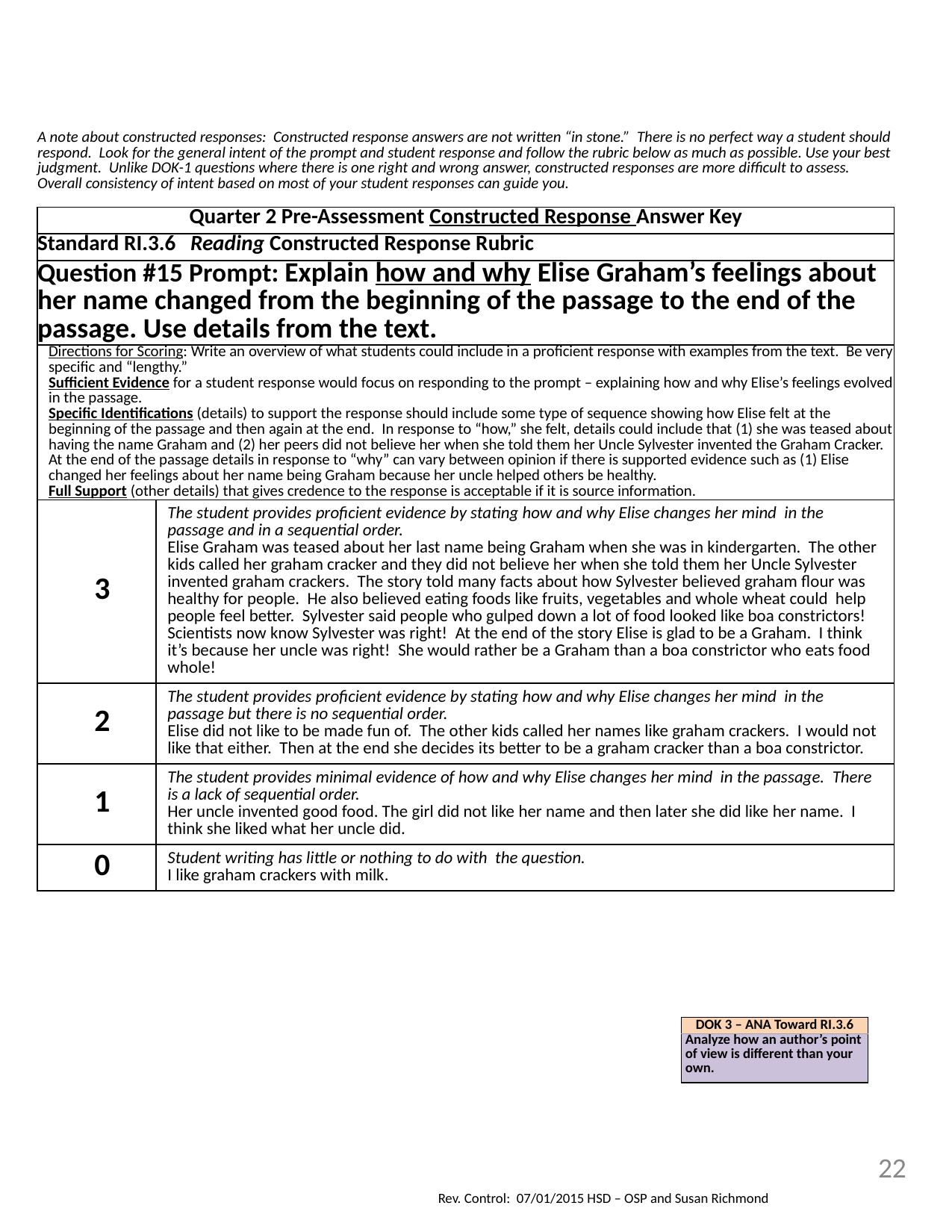

| A note about constructed responses: Constructed response answers are not written “in stone.” There is no perfect way a student should respond. Look for the general intent of the prompt and student response and follow the rubric below as much as possible. Use your best judgment. Unlike DOK-1 questions where there is one right and wrong answer, constructed responses are more difficult to assess. Overall consistency of intent based on most of your student responses can guide you. |  |
| --- | --- |
| Quarter 2 Pre-Assessment Constructed Response Answer Key |  |
| Standard RI.3.6 Reading Constructed Response Rubric |  |
| Question #15 Prompt: Explain how and why Elise Graham’s feelings about her name changed from the beginning of the passage to the end of the passage. Use details from the text. |  |
| Directions for Scoring: Write an overview of what students could include in a proficient response with examples from the text. Be very specific and “lengthy.” Sufficient Evidence for a student response would focus on responding to the prompt – explaining how and why Elise’s feelings evolved in the passage. Specific Identifications (details) to support the response should include some type of sequence showing how Elise felt at the beginning of the passage and then again at the end. In response to “how,” she felt, details could include that (1) she was teased about having the name Graham and (2) her peers did not believe her when she told them her Uncle Sylvester invented the Graham Cracker. At the end of the passage details in response to “why” can vary between opinion if there is supported evidence such as (1) Elise changed her feelings about her name being Graham because her uncle helped others be healthy. Full Support (other details) that gives credence to the response is acceptable if it is source information. |  |
| 3 | The student provides proficient evidence by stating how and why Elise changes her mind in the passage and in a sequential order. Elise Graham was teased about her last name being Graham when she was in kindergarten. The other kids called her graham cracker and they did not believe her when she told them her Uncle Sylvester invented graham crackers. The story told many facts about how Sylvester believed graham flour was healthy for people. He also believed eating foods like fruits, vegetables and whole wheat could help people feel better. Sylvester said people who gulped down a lot of food looked like boa constrictors! Scientists now know Sylvester was right! At the end of the story Elise is glad to be a Graham. I think it’s because her uncle was right! She would rather be a Graham than a boa constrictor who eats food whole! |
| 2 | The student provides proficient evidence by stating how and why Elise changes her mind in the passage but there is no sequential order. Elise did not like to be made fun of. The other kids called her names like graham crackers. I would not like that either. Then at the end she decides its better to be a graham cracker than a boa constrictor. |
| 1 | The student provides minimal evidence of how and why Elise changes her mind in the passage. There is a lack of sequential order. Her uncle invented good food. The girl did not like her name and then later she did like her name. I think she liked what her uncle did. |
| 0 | Student writing has little or nothing to do with the question. I like graham crackers with milk. |
| DOK 3 – ANA Toward RI.3.6 |
| --- |
| Analyze how an author’s point of view is different than your own. |
22